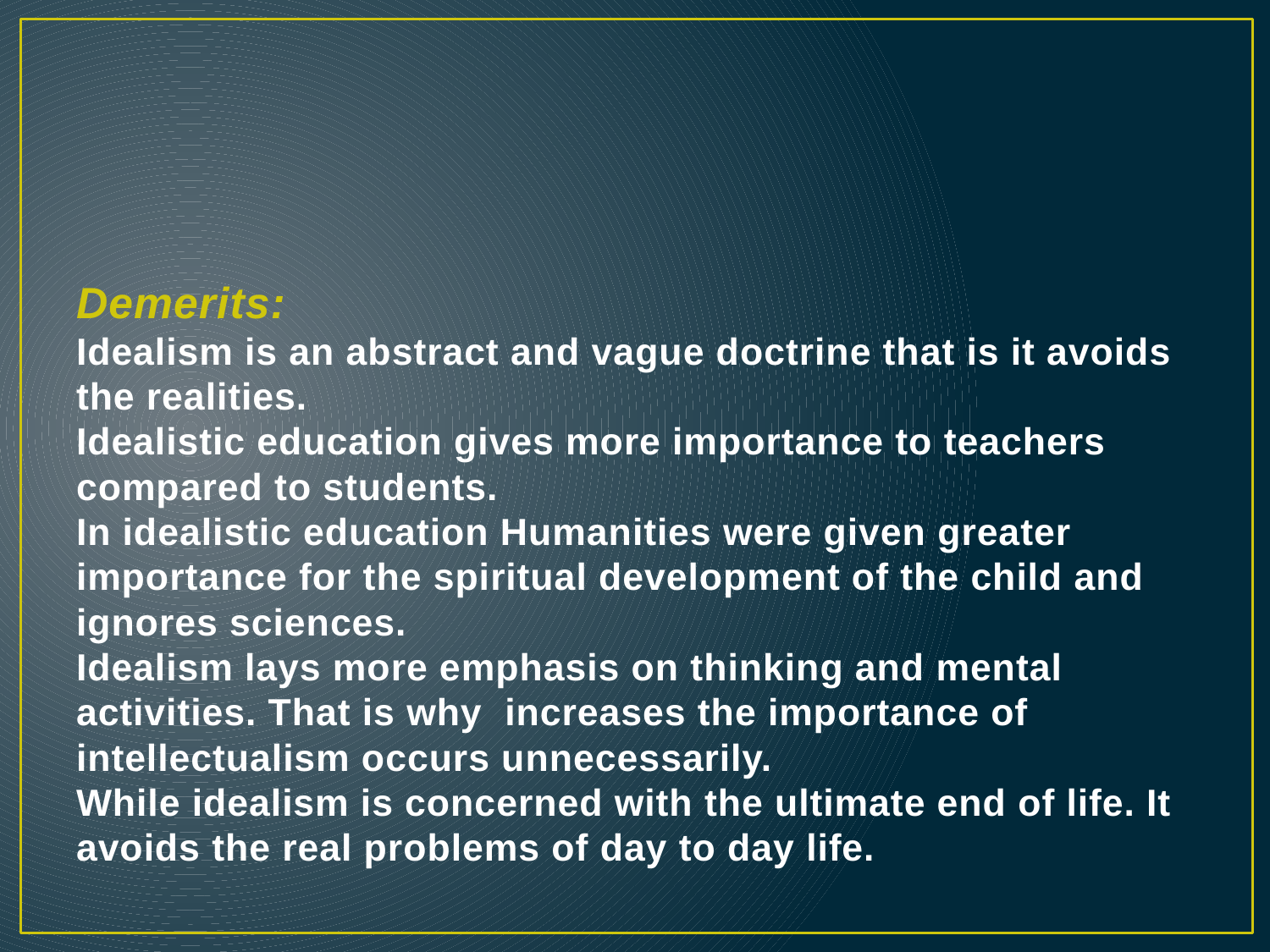

# Demerits: Idealism is an abstract and vague doctrine that is it avoids the realities. Idealistic education gives more importance to teachers compared to students. In idealistic education Humanities were given greater importance for the spiritual development of the child and ignores sciences. Idealism lays more emphasis on thinking and mental activities. That is why  increases the importance of intellectualism occurs unnecessarily. While idealism is concerned with the ultimate end of life. It avoids the real problems of day to day life.